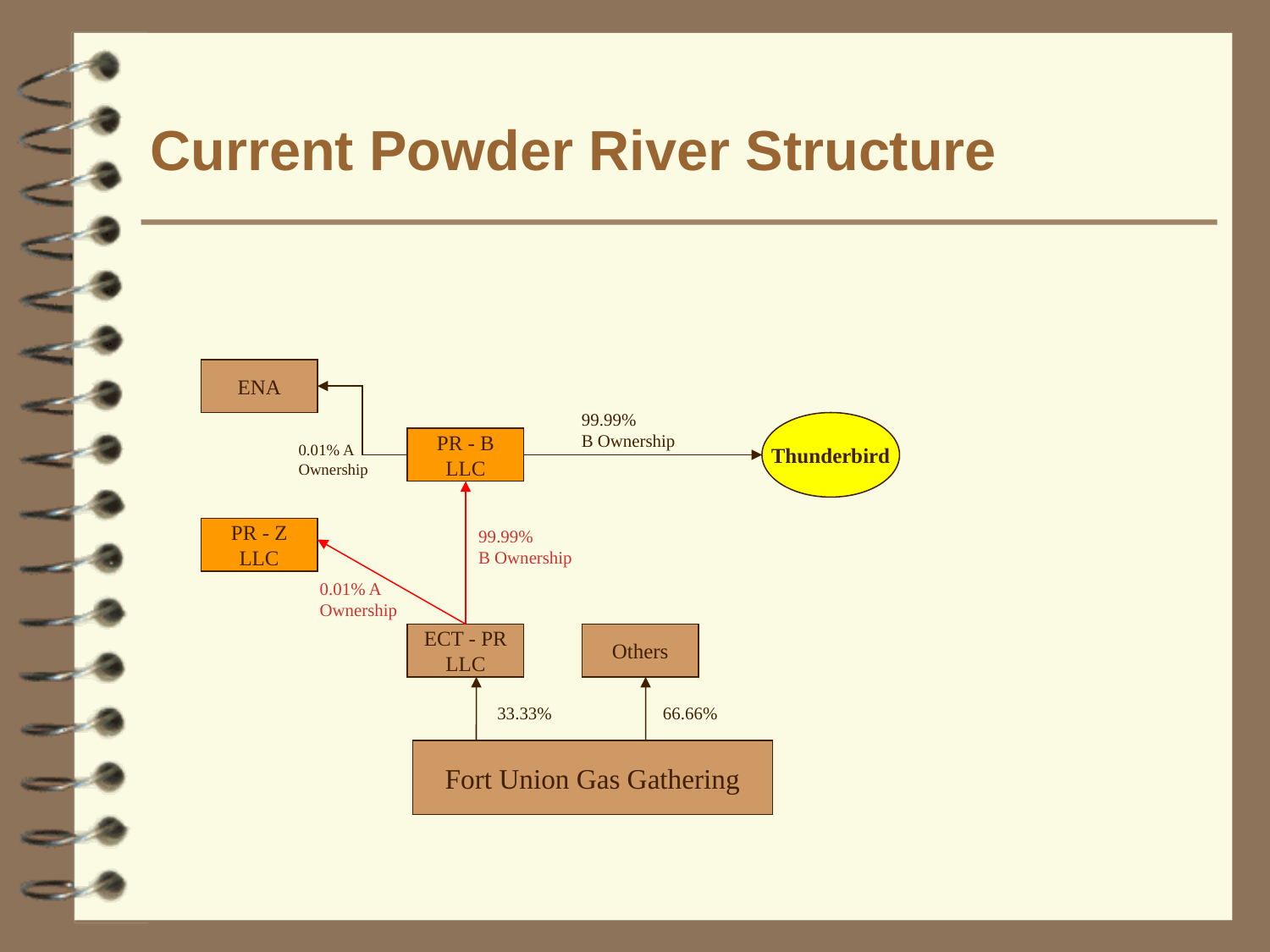

# Current Powder River Structure
ENA
99.99%
B Ownership
Thunderbird
PR - B
LLC
0.01% A
Ownership
PR - Z
LLC
99.99%
B Ownership

0.01% A
Ownership
ECT - PR
LLC
Others

33.33%
66.66%
Fort Union Gas Gathering